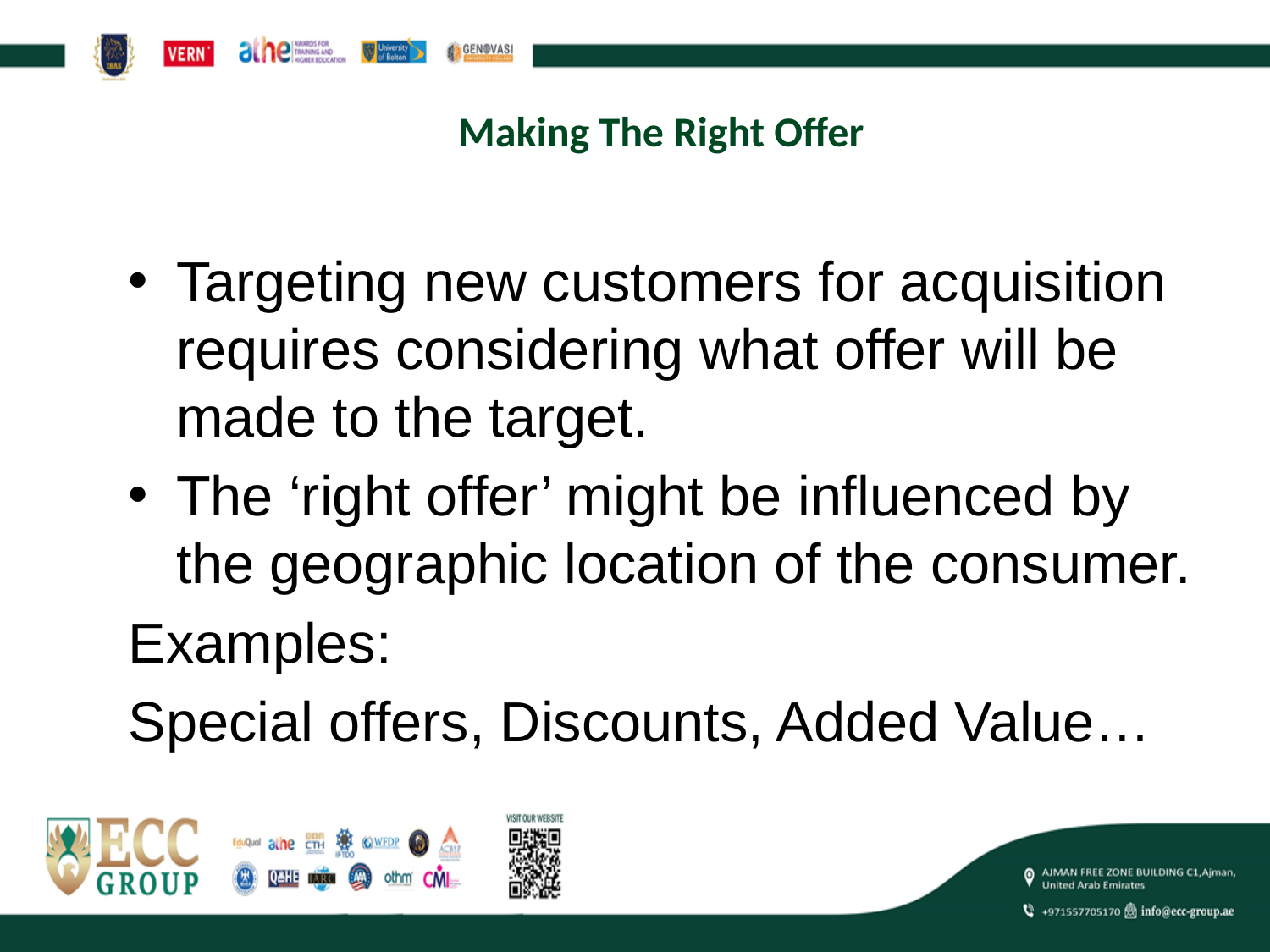

# Making The Right Offer
Targeting new customers for acquisition requires considering what offer will be made to the target.
The ‘right offer’ might be influenced by the geographic location of the consumer.
Examples:
Special offers, Discounts, Added Value…